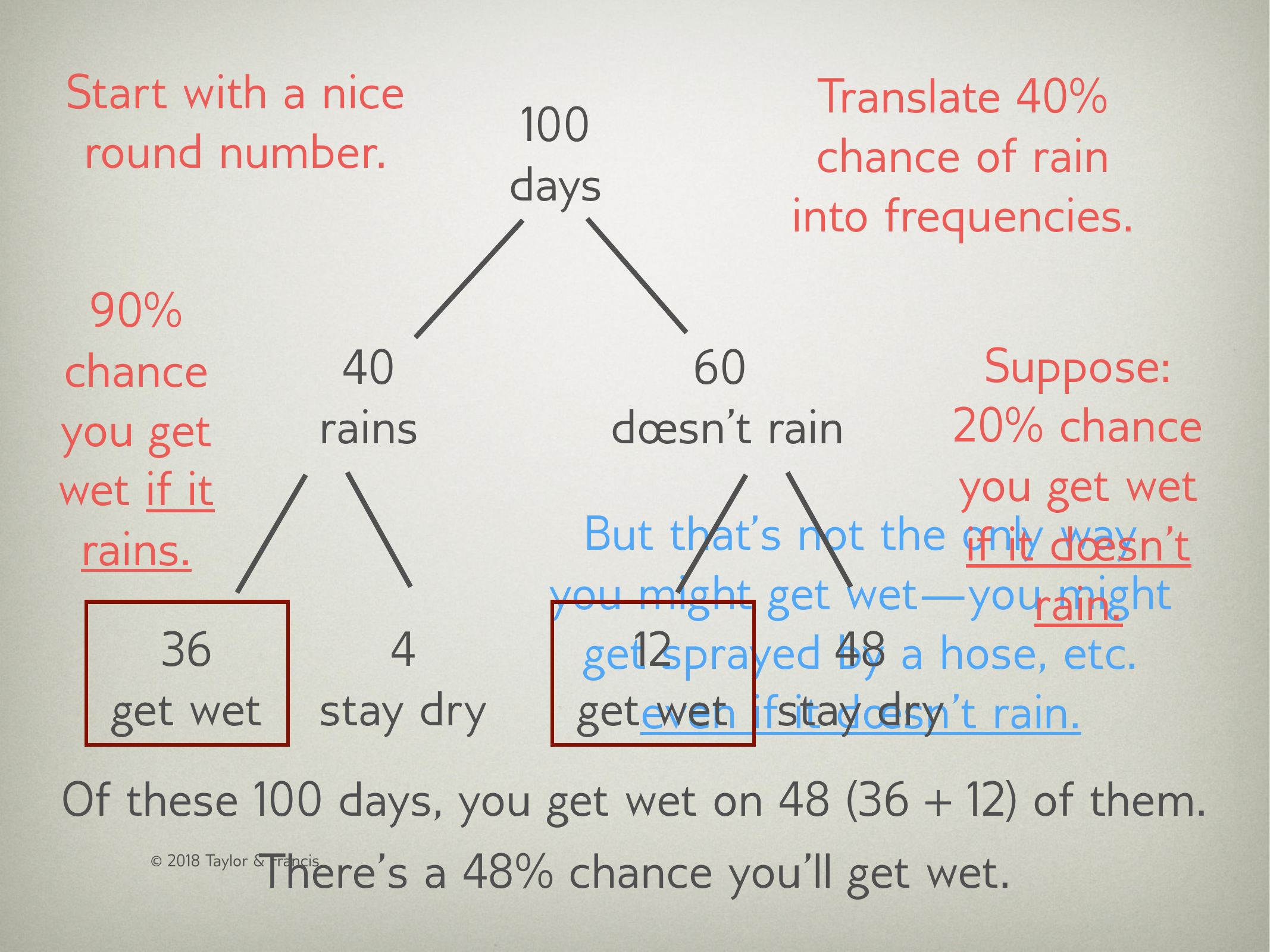

Start with a nice round number.
Translate 40% chance of rain into frequencies.
100
days

90% chance you get wet if it rains.
Suppose: 20% chance you get wet if it doesn’t rain.
40
rains
60
doesn’t rain

But that’s not the only way you might get wet—you might get sprayed by a hose, etc. even if it doesn’t rain.

36
get wet
4
stay dry
12
get wet
48
stay dry
Of these 100 days, you get wet on 48 (36 + 12) of them.
There’s a 48% chance you’ll get wet.